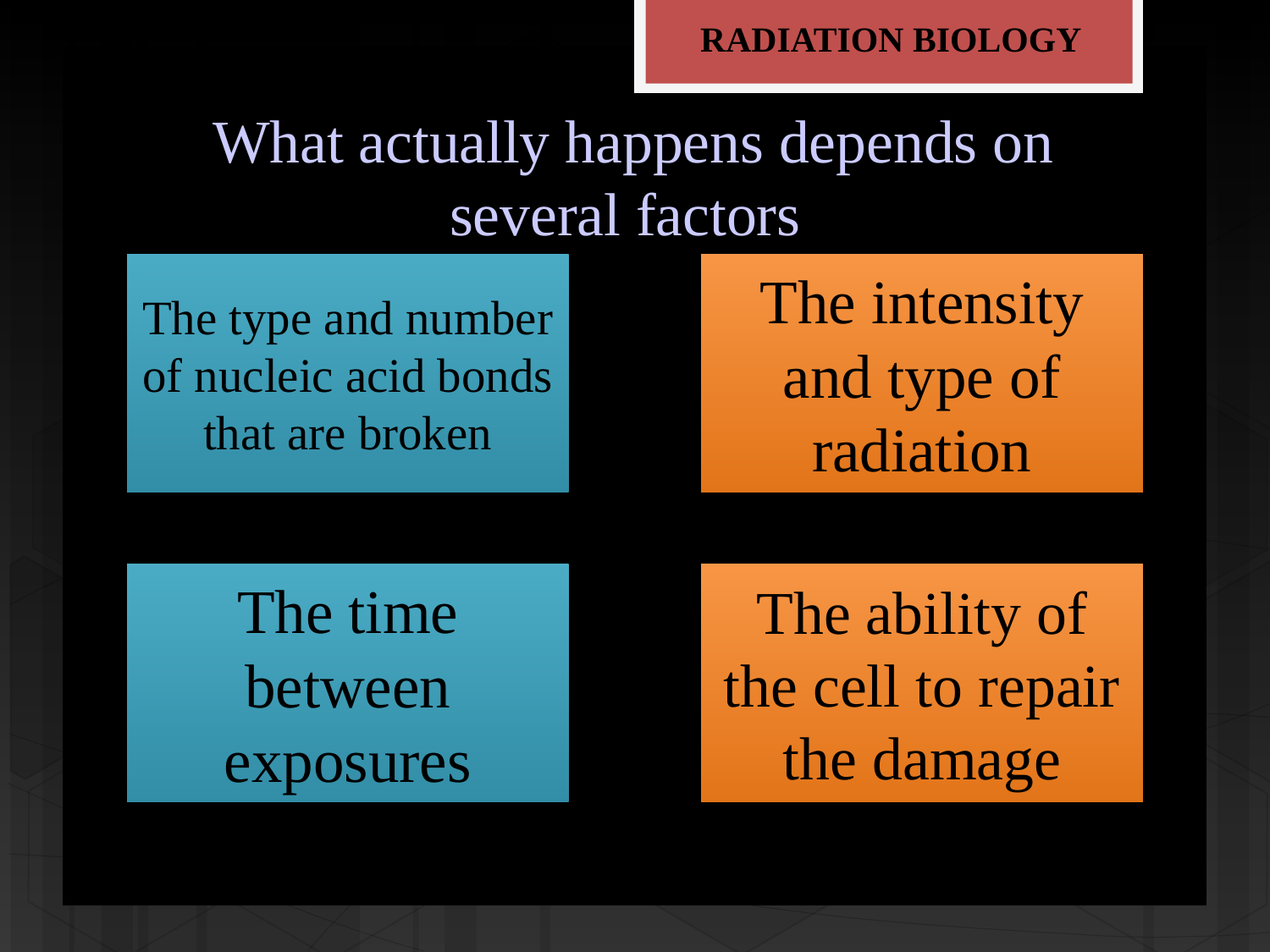

RADIATION BIOLOGY
# What actually happens depends on several factors
The time between exposures
The ability of the cell to repair the damage